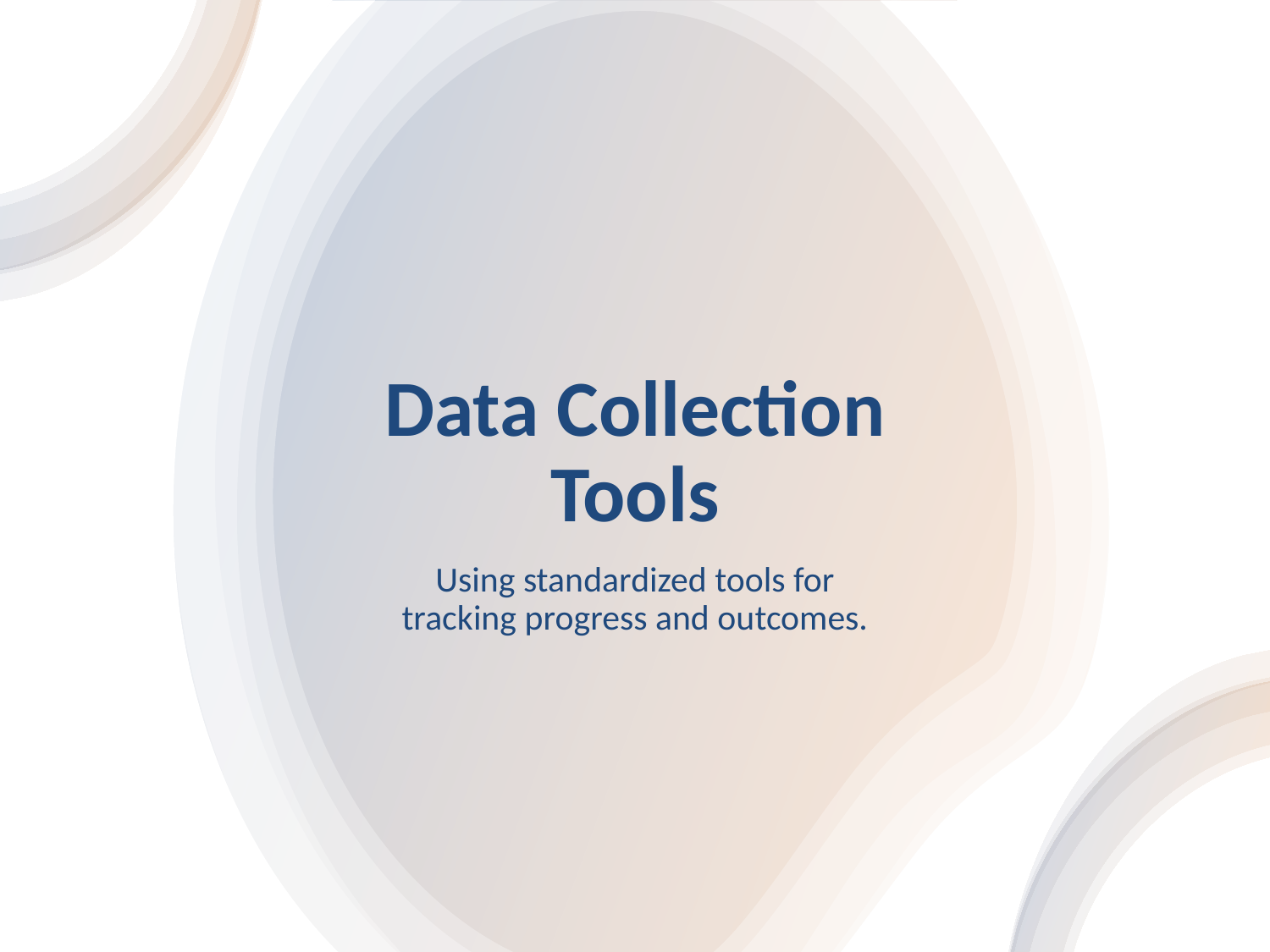

# Data Collection Tools
Using standardized tools for tracking progress and outcomes.